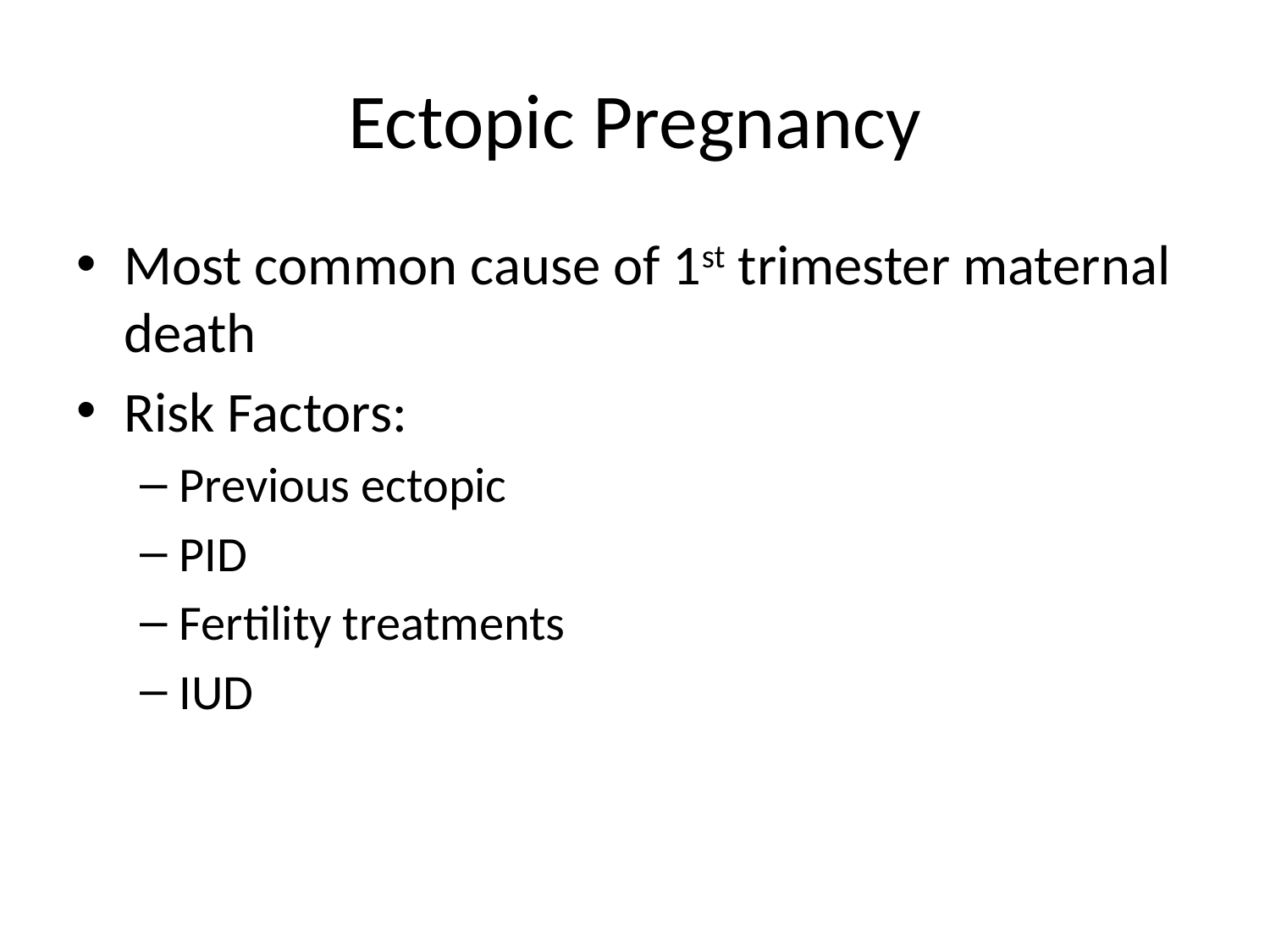

# Ectopic Pregnancy
Most common cause of 1st trimester maternal death
Risk Factors:
Previous ectopic
PID
Fertility treatments
IUD